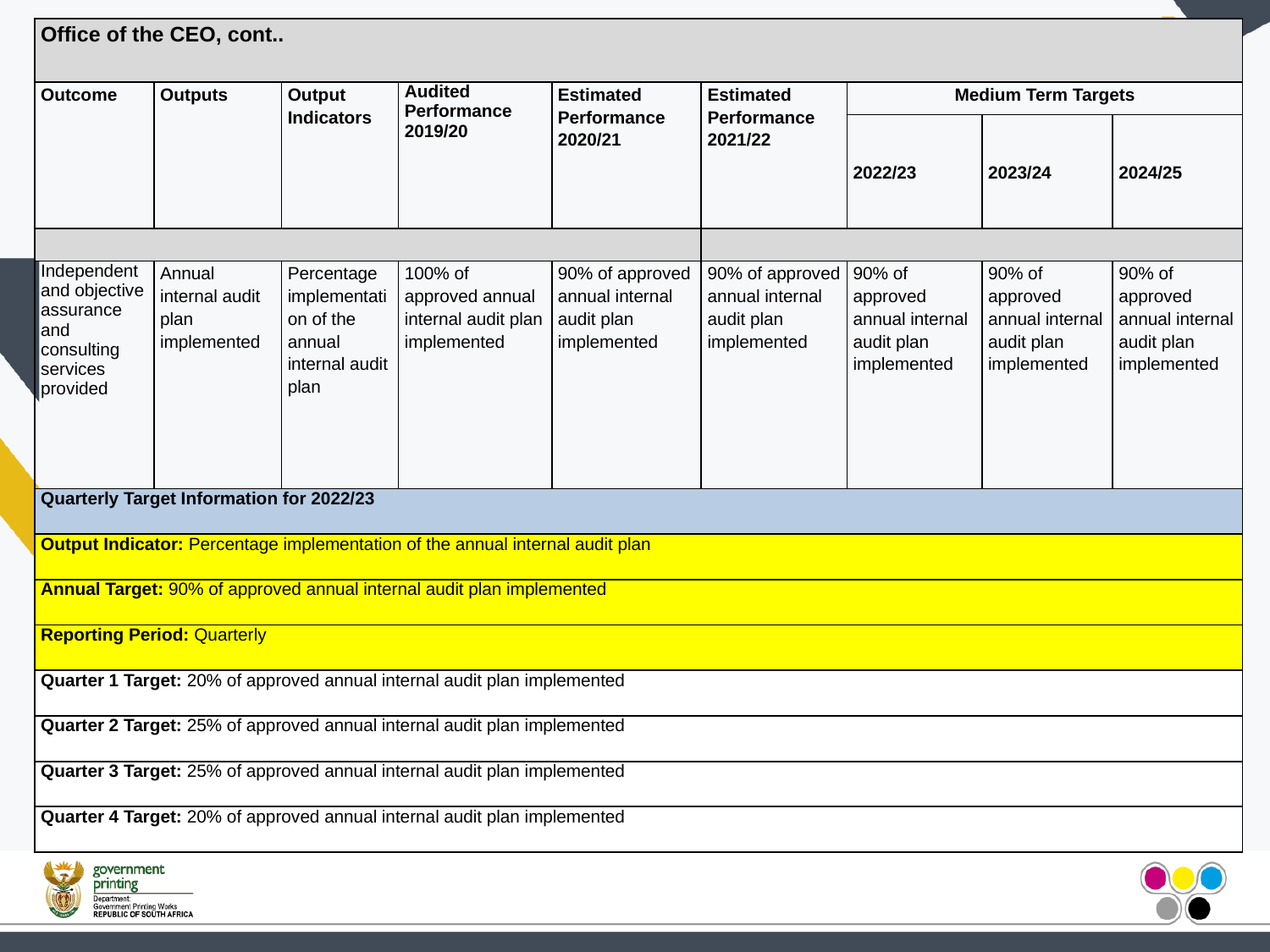

| Office of the CEO, cont.. |  |  |  |  |  |  |  |  |
| --- | --- | --- | --- | --- | --- | --- | --- | --- |
| Outcome | Outputs | Output Indicators | Audited Performance 2019/20 | Estimated Performance 2020/21 | Estimated Performance 2021/22 | Medium Term Targets |  |  |
|  |  |  |  |  |  | 2022/23 | 2023/24 | 2024/25 |
|  |  |  |  |  |  |  |  |  |
| Independent and objective assurance and consulting services provided | Annual internal audit plan implemented | Percentage implementation of the annual internal audit plan | 100% of approved annual internal audit plan implemented | 90% of approved annual internal audit plan implemented | 90% of approved annual internal audit plan implemented | 90% of approved annual internal audit plan implemented | 90% of approved annual internal audit plan implemented | 90% of approved annual internal audit plan implemented |
| Quarterly Target Information for 2022/23 |  |  |  |  |  |  |  |  |
| Output Indicator: Percentage implementation of the annual internal audit plan |  |  |  |  |  |  |  |  |
| Annual Target: 90% of approved annual internal audit plan implemented |  |  |  |  |  |  |  |  |
| Reporting Period: Quarterly |  |  |  |  |  |  |  |  |
| Quarter 1 Target: 20% of approved annual internal audit plan implemented |  |  |  |  |  |  |  |  |
| Quarter 2 Target: 25% of approved annual internal audit plan implemented |  |  |  |  |  |  |  |  |
| Quarter 3 Target: 25% of approved annual internal audit plan implemented |  |  |  |  |  |  |  |  |
| Quarter 4 Target: 20% of approved annual internal audit plan implemented |  |  |  |  |  |  |  |  |